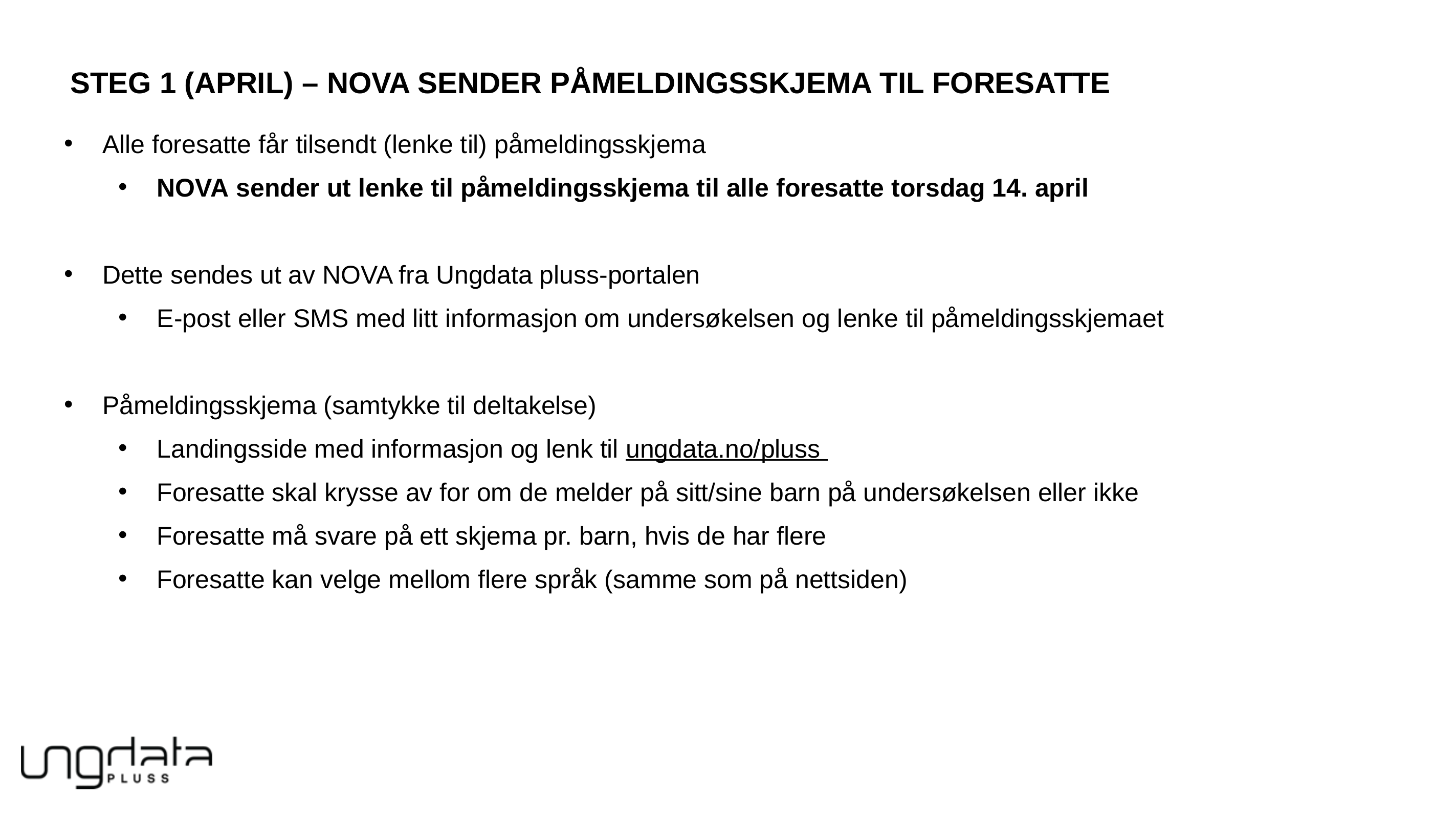

steg 1 (April) – nova sender påmeldingsskjema til foresatte
Alle foresatte får tilsendt (lenke til) påmeldingsskjema
NOVA sender ut lenke til påmeldingsskjema til alle foresatte torsdag 14. april

Dette sendes ut av NOVA fra Ungdata pluss-portalen
E-post eller SMS med litt informasjon om undersøkelsen og lenke til påmeldingsskjemaet

Påmeldingsskjema (samtykke til deltakelse)
Landingsside med informasjon og lenk til ungdata.no/pluss
Foresatte skal krysse av for om de melder på sitt/sine barn på undersøkelsen eller ikke
Foresatte må svare på ett skjema pr. barn, hvis de har flere
Foresatte kan velge mellom flere språk (samme som på nettsiden)